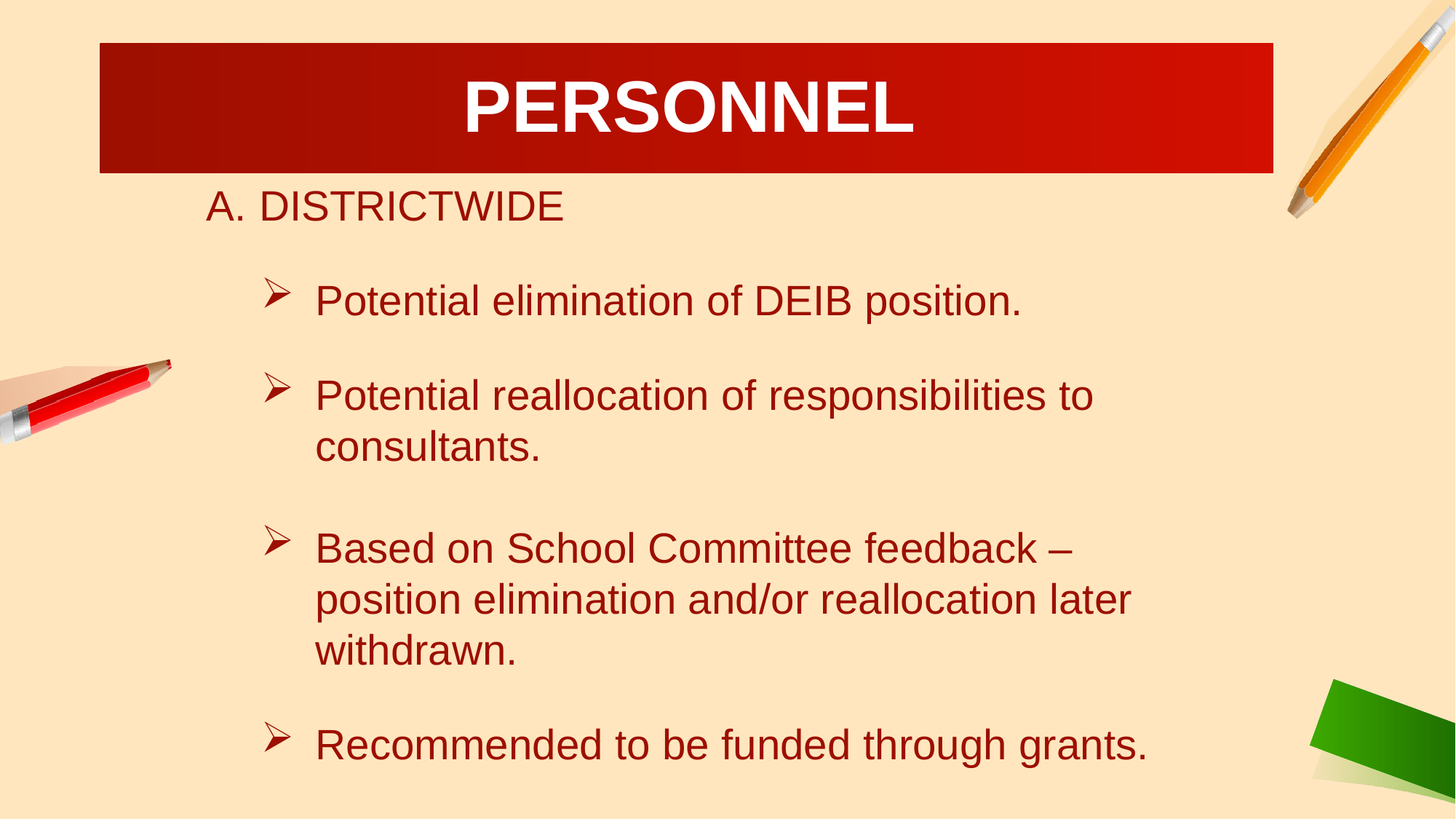

PERSONNEL
 DISTRICTWIDE

Potential elimination of DEIB position.

Potential reallocation of responsibilities to consultants.

Based on School Committee feedback – position elimination and/or reallocation later withdrawn.

Recommended to be funded through grants.